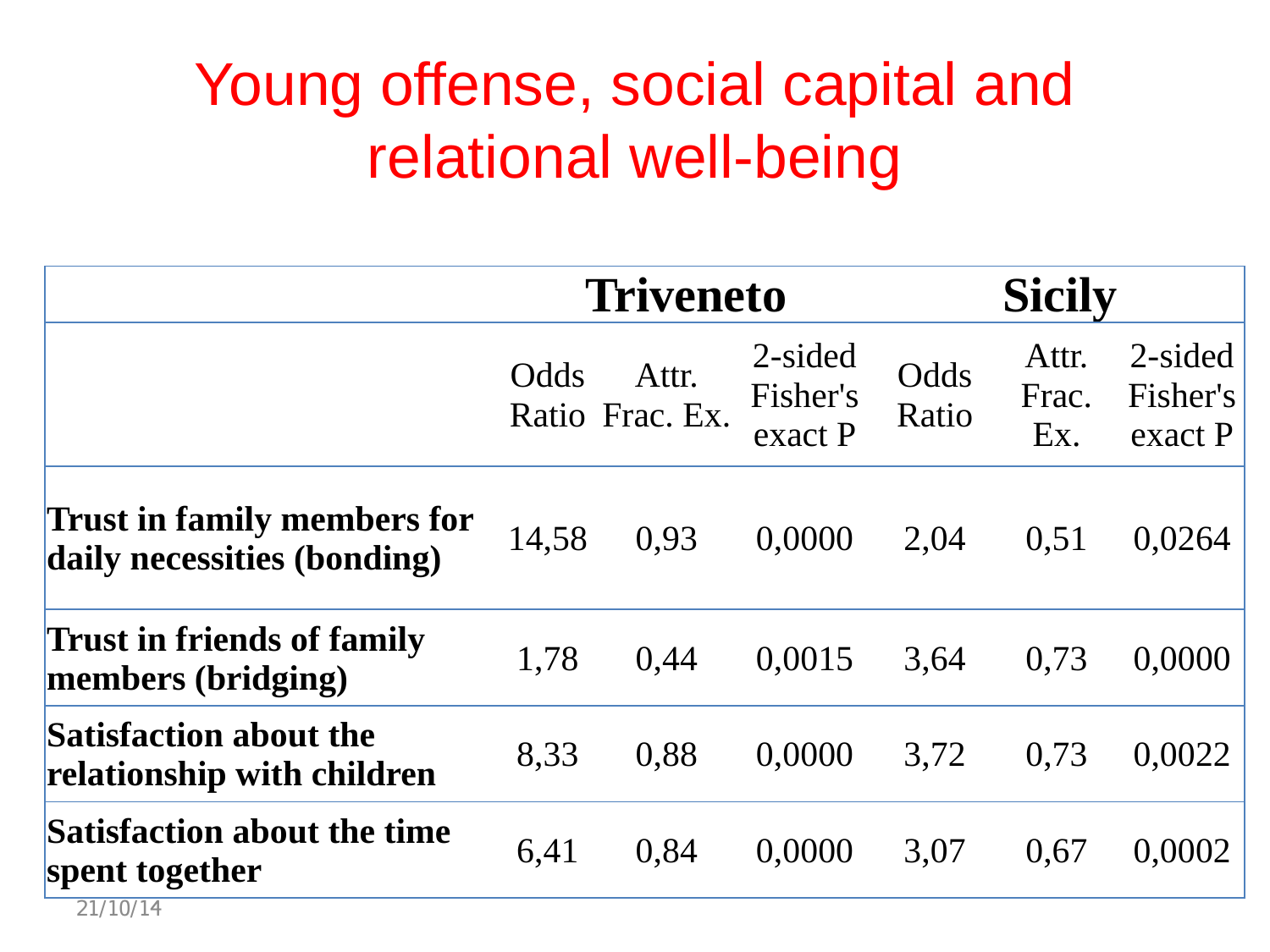

# Young offense, social capital and relational well-being
|  | Triveneto |  |  | Sicily |  |  |
| --- | --- | --- | --- | --- | --- | --- |
|  | Odds Ratio | Attr. Frac. Ex. | 2-sided Fisher's exact P | Odds Ratio | Attr. Frac. Ex. | 2-sided Fisher's exact P |
| Trust in family members for daily necessities (bonding) | 14,58 | 0,93 | 0,0000 | 2,04 | 0,51 | 0,0264 |
| Trust in friends of family members (bridging) | 1,78 | 0,44 | 0,0015 | 3,64 | 0,73 | 0,0000 |
| Satisfaction about the relationship with children | 8,33 | 0,88 | 0,0000 | 3,72 | 0,73 | 0,0022 |
| Satisfaction about the time spent together | 6,41 | 0,84 | 0,0000 | 3,07 | 0,67 | 0,0002 |
21/10/14